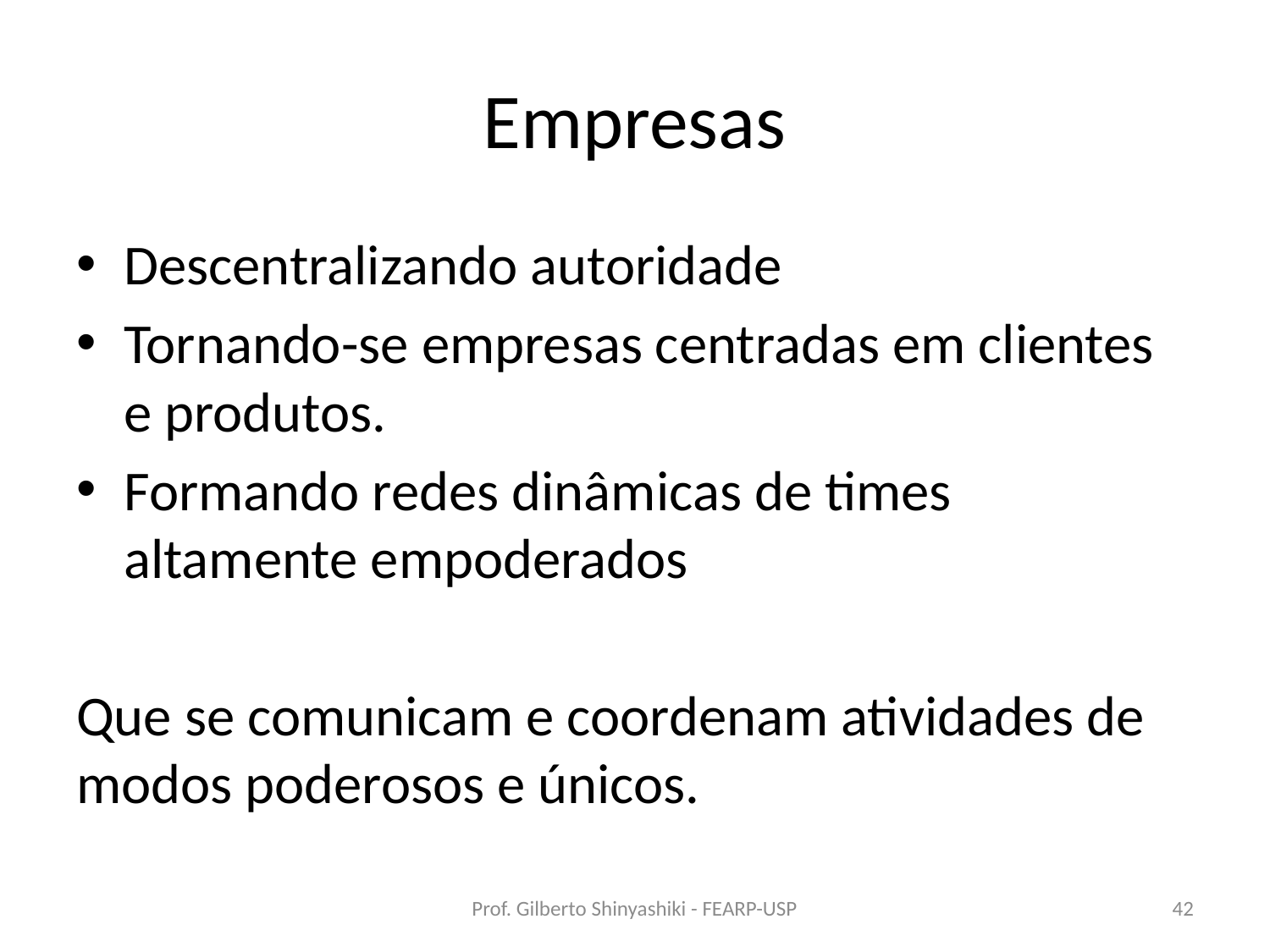

# Empresas
Descentralizando autoridade
Tornando-se empresas centradas em clientes e produtos.
Formando redes dinâmicas de times altamente empoderados

Que se comunicam e coordenam atividades de modos poderosos e únicos.
Prof. Gilberto Shinyashiki - FEARP-USP
42